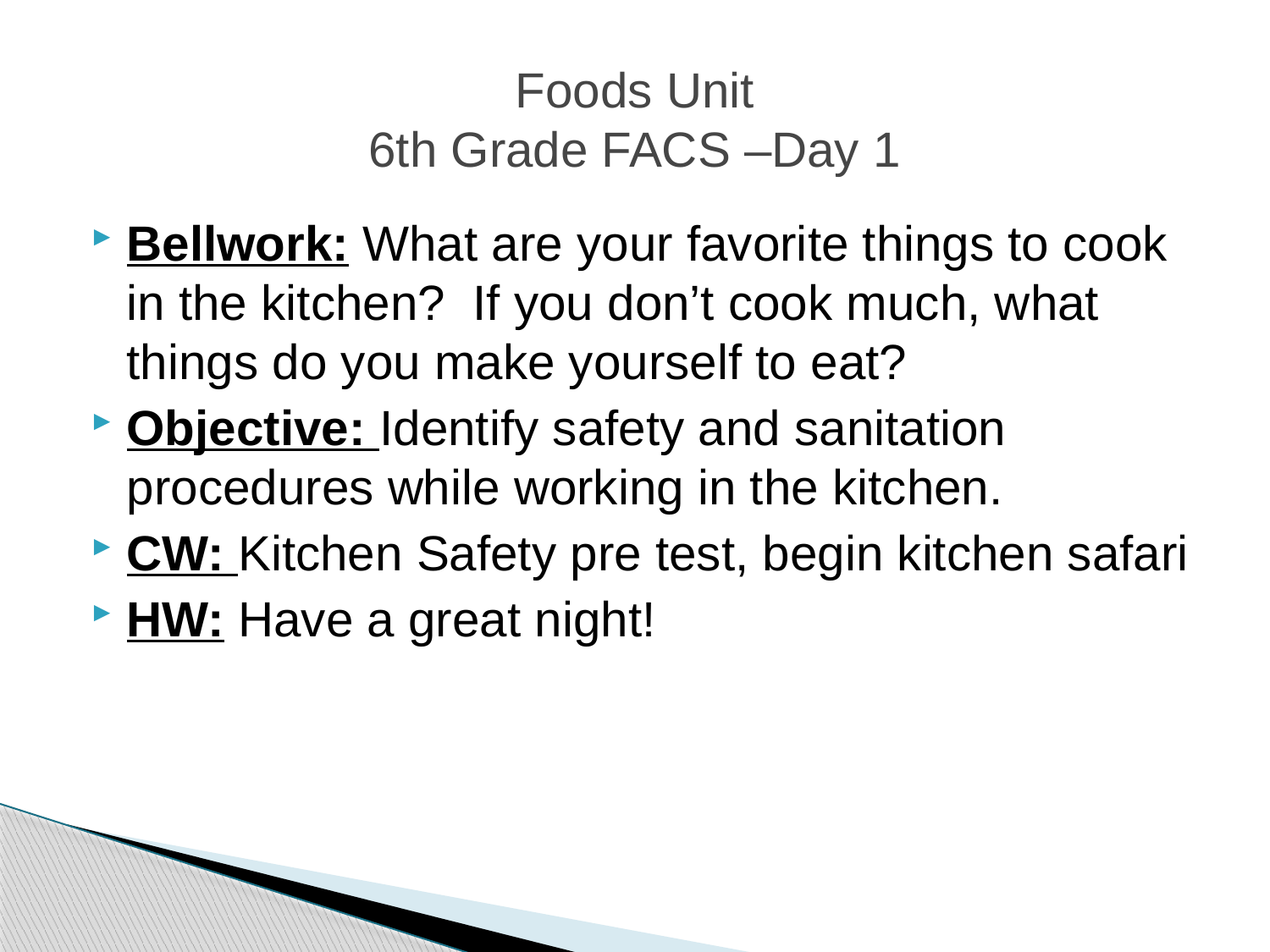

# Foods Unit 6th Grade FACS –Day 1
Bellwork: What are your favorite things to cook in the kitchen?  If you don’t cook much, what things do you make yourself to eat?
Objective: Identify safety and sanitation procedures while working in the kitchen.
CW: Kitchen Safety pre test, begin kitchen safari
HW: Have a great night!